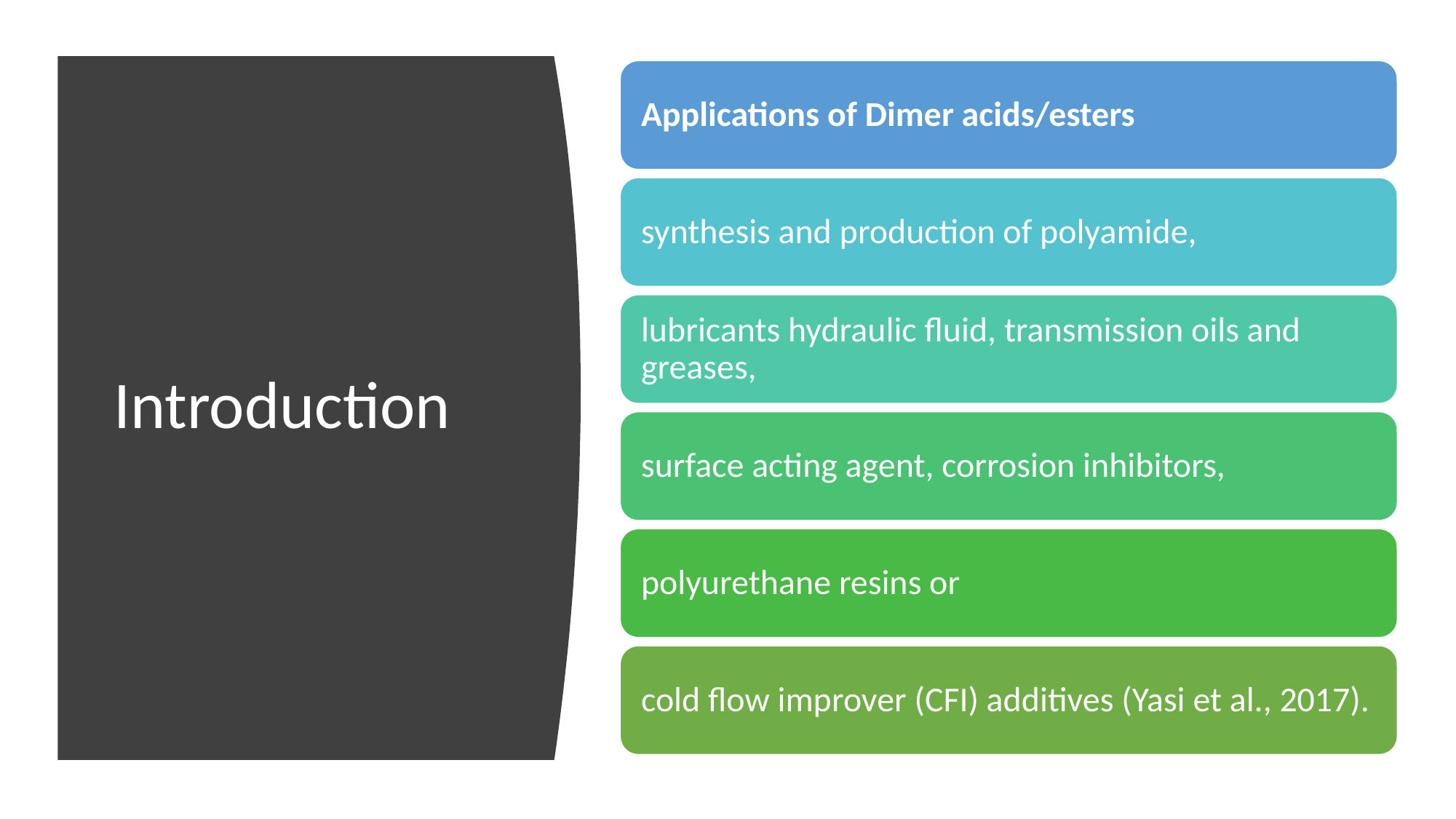

Applications of Dimer acids/esters
synthesis and production of polyamide,
lubricants hydraulic fluid, transmission oils and greases,
surface acting agent, corrosion inhibitors,
polyurethane resins or
cold flow improver (CFI) additives (Yasi et al., 2017).

# Introduction